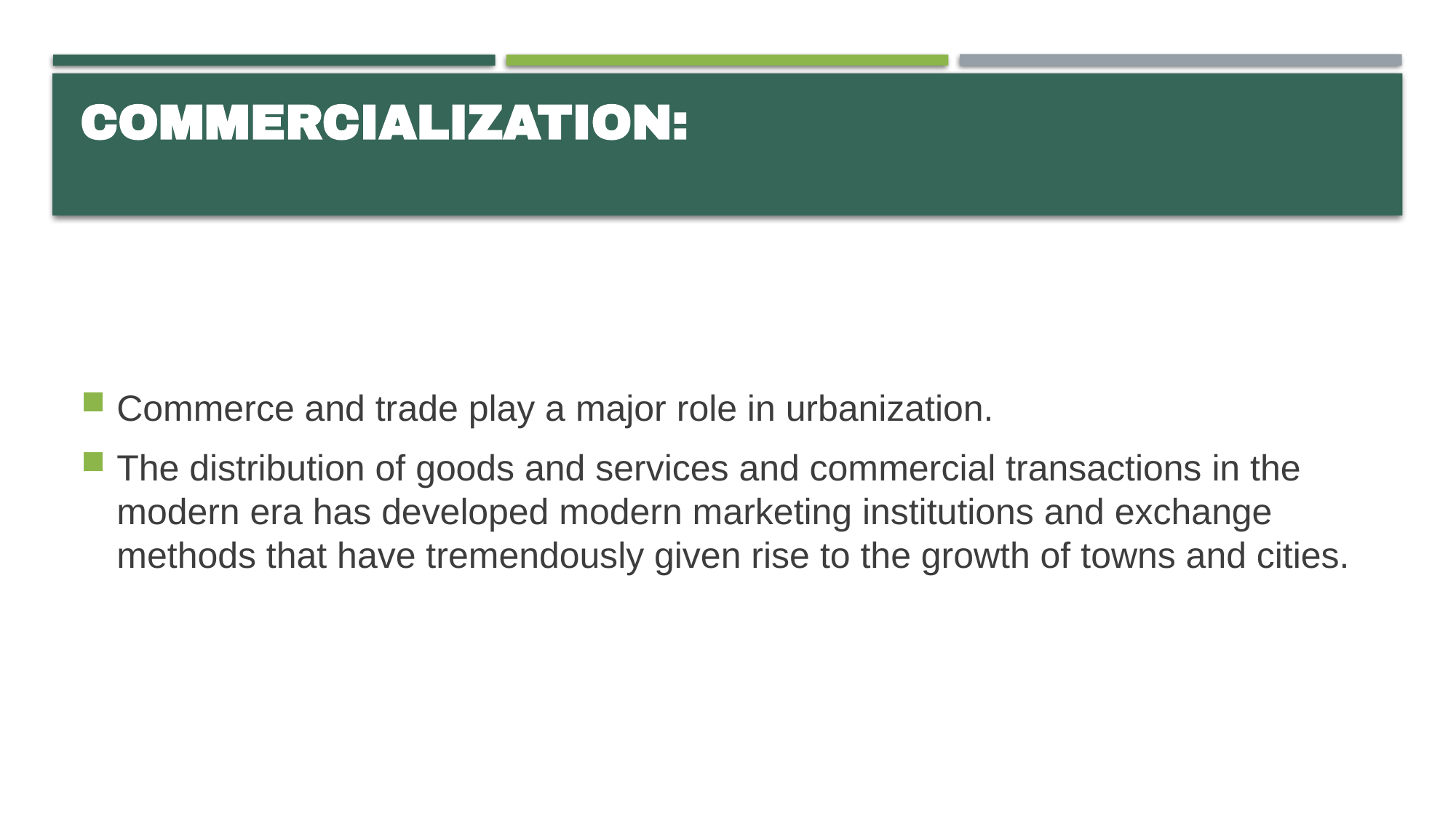

# COMMERCIALIZATION:
Commerce and trade play a major role in urbanization.
The distribution of goods and services and commercial transactions in the modern era has developed modern marketing institutions and exchange methods that have tremendously given rise to the growth of towns and cities.